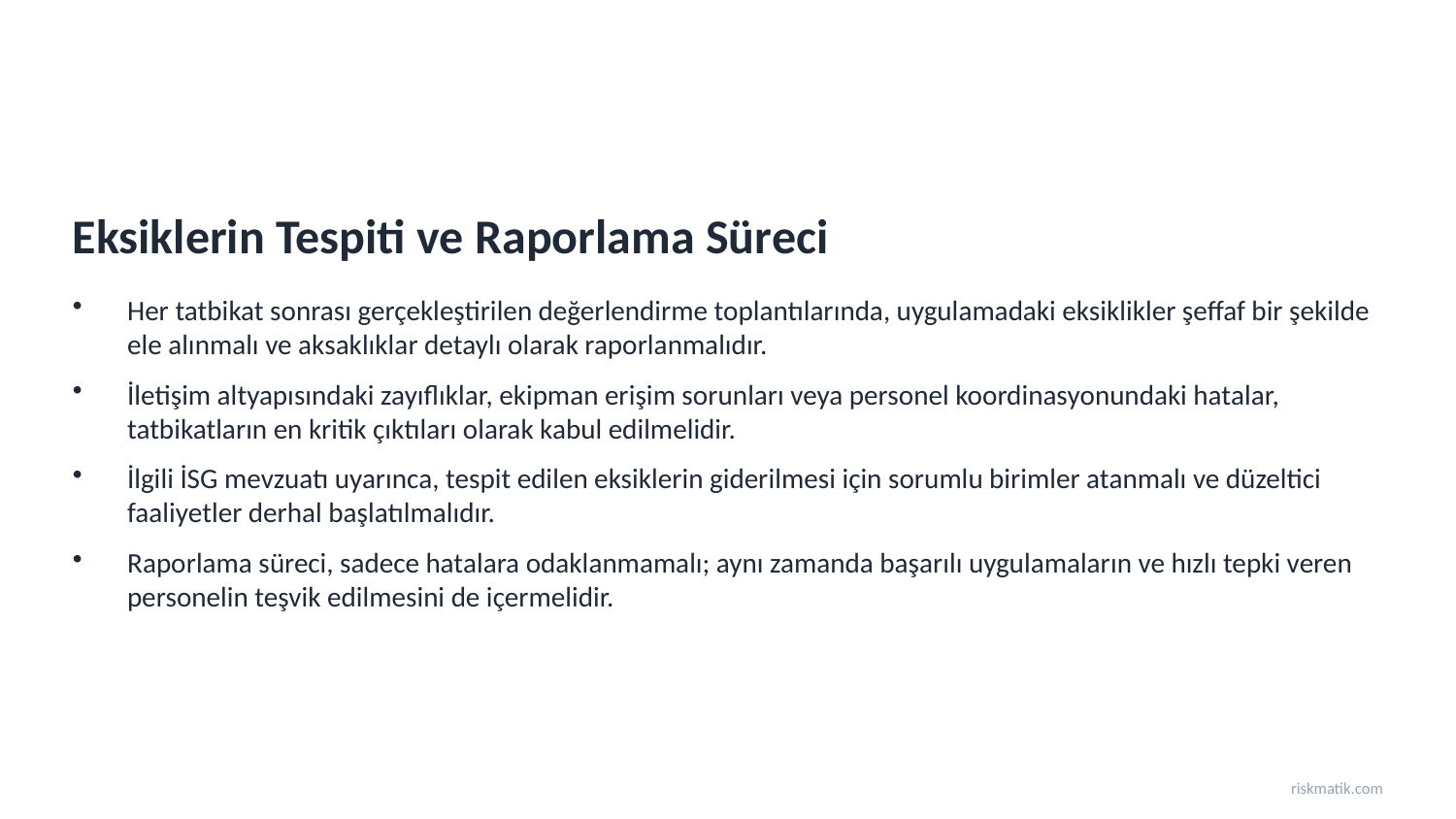

Eksiklerin Tespiti ve Raporlama Süreci
Her tatbikat sonrası gerçekleştirilen değerlendirme toplantılarında, uygulamadaki eksiklikler şeffaf bir şekilde ele alınmalı ve aksaklıklar detaylı olarak raporlanmalıdır.
İletişim altyapısındaki zayıflıklar, ekipman erişim sorunları veya personel koordinasyonundaki hatalar, tatbikatların en kritik çıktıları olarak kabul edilmelidir.
İlgili İSG mevzuatı uyarınca, tespit edilen eksiklerin giderilmesi için sorumlu birimler atanmalı ve düzeltici faaliyetler derhal başlatılmalıdır.
Raporlama süreci, sadece hatalara odaklanmamalı; aynı zamanda başarılı uygulamaların ve hızlı tepki veren personelin teşvik edilmesini de içermelidir.
riskmatik.com